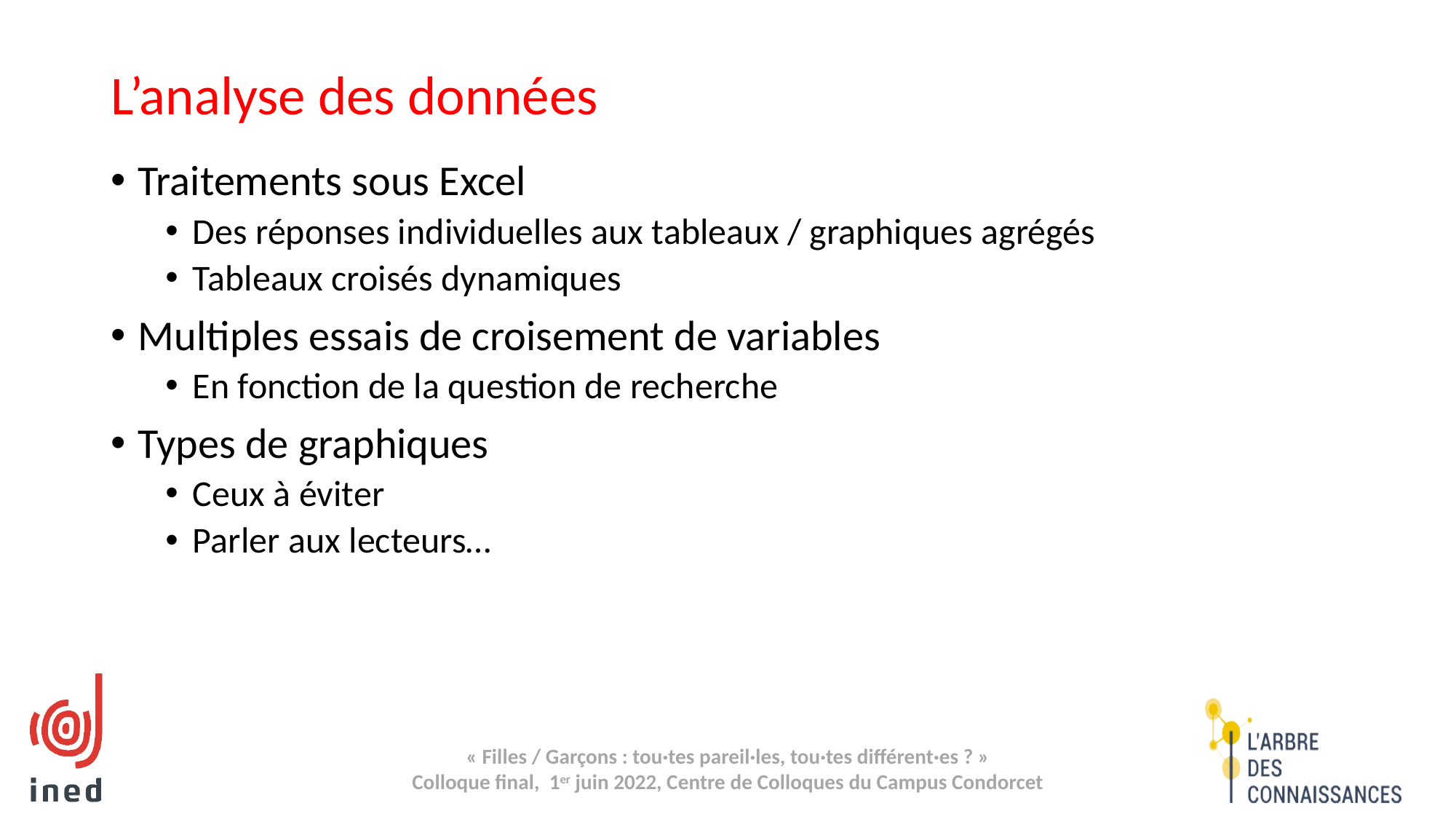

# L’analyse des données
Traitements sous Excel
Des réponses individuelles aux tableaux / graphiques agrégés
Tableaux croisés dynamiques
Multiples essais de croisement de variables
En fonction de la question de recherche
Types de graphiques
Ceux à éviter
Parler aux lecteurs…